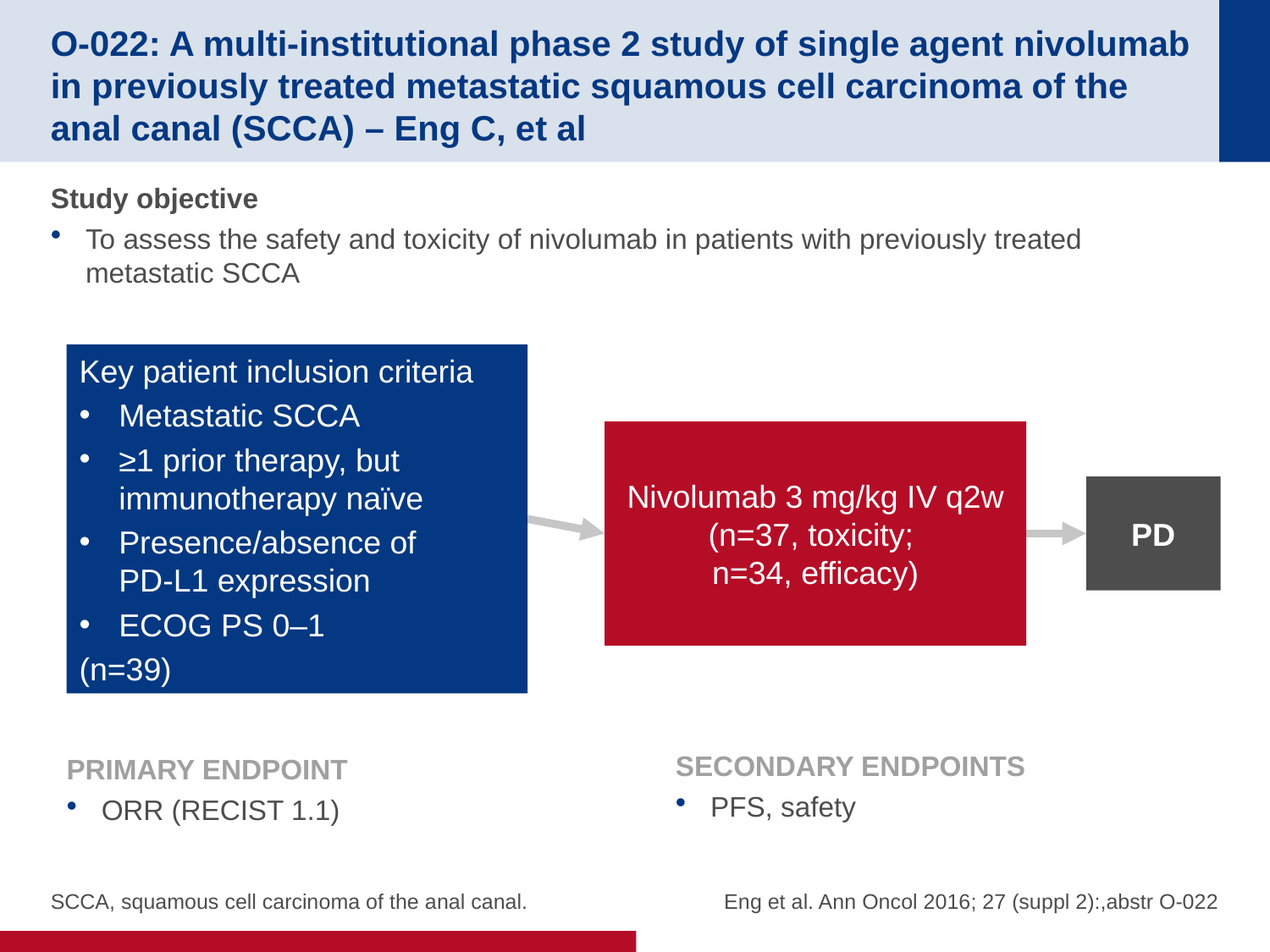

# O-022: A multi-institutional phase 2 study of single agent nivolumab in previously treated metastatic squamous cell carcinoma of the anal canal (SCCA) – Eng C, et al
Study objective
To assess the safety and toxicity of nivolumab in patients with previously treated metastatic SCCA
Key patient inclusion criteria
Metastatic SCCA
≥1 prior therapy, but immunotherapy naïve
Presence/absence of
PD-L1 expression
ECOG PS 0–1
(n=39)
Nivolumab 3 mg/kg IV q2w
(n=37, toxicity;
n=34, efficacy)
PD
SECONDARY ENDPOINTS
PFS, safety
PRIMARY ENDPOINT
ORR (RECIST 1.1)

SCCA, squamous cell carcinoma of the anal canal.
Eng et al. Ann Oncol 2016; 27 (suppl 2):,abstr O-022